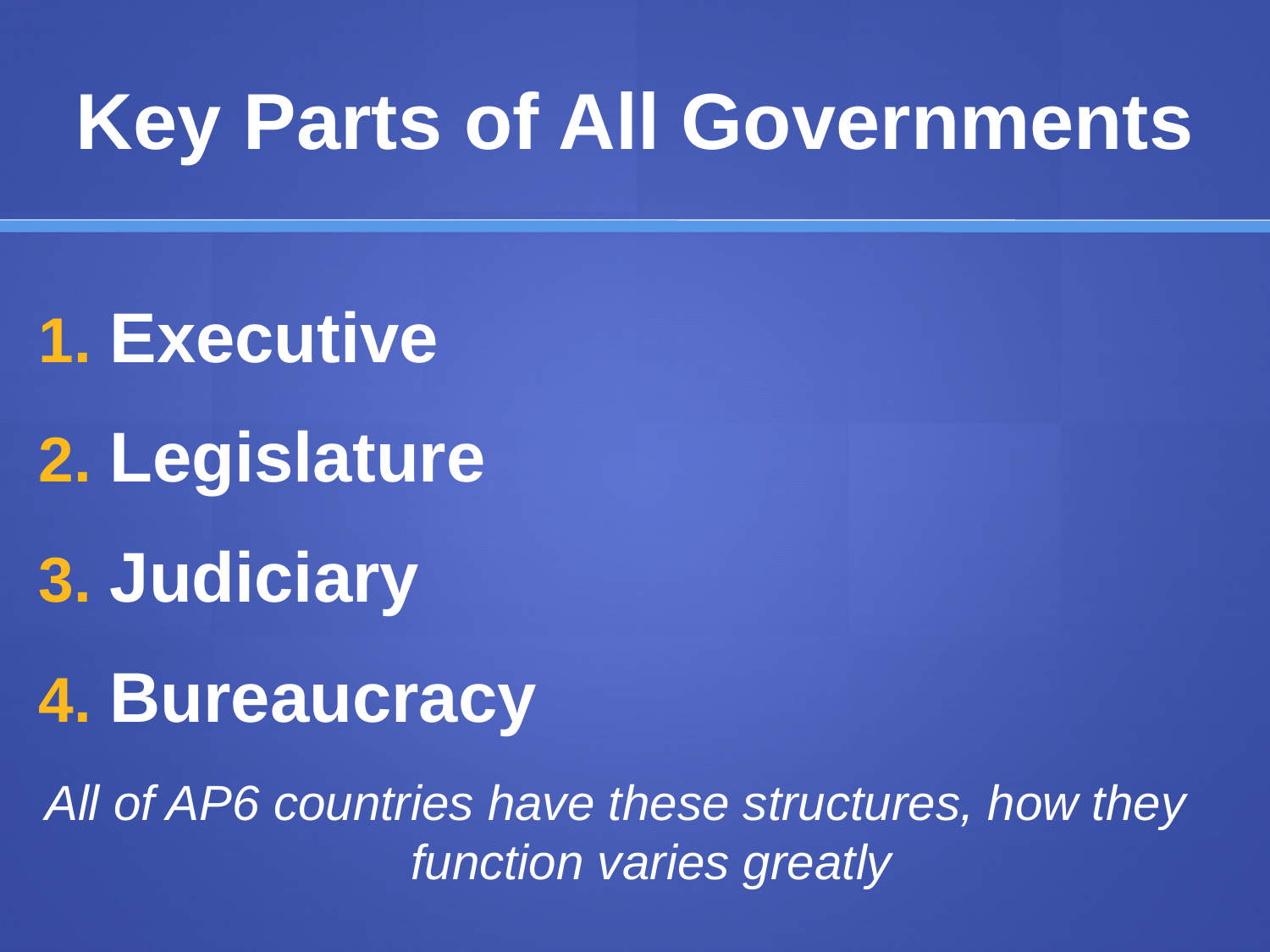

# Key Parts of All Governments
Executive
Legislature
Judiciary
Bureaucracy
All of AP6 countries have these structures, how they function varies greatly